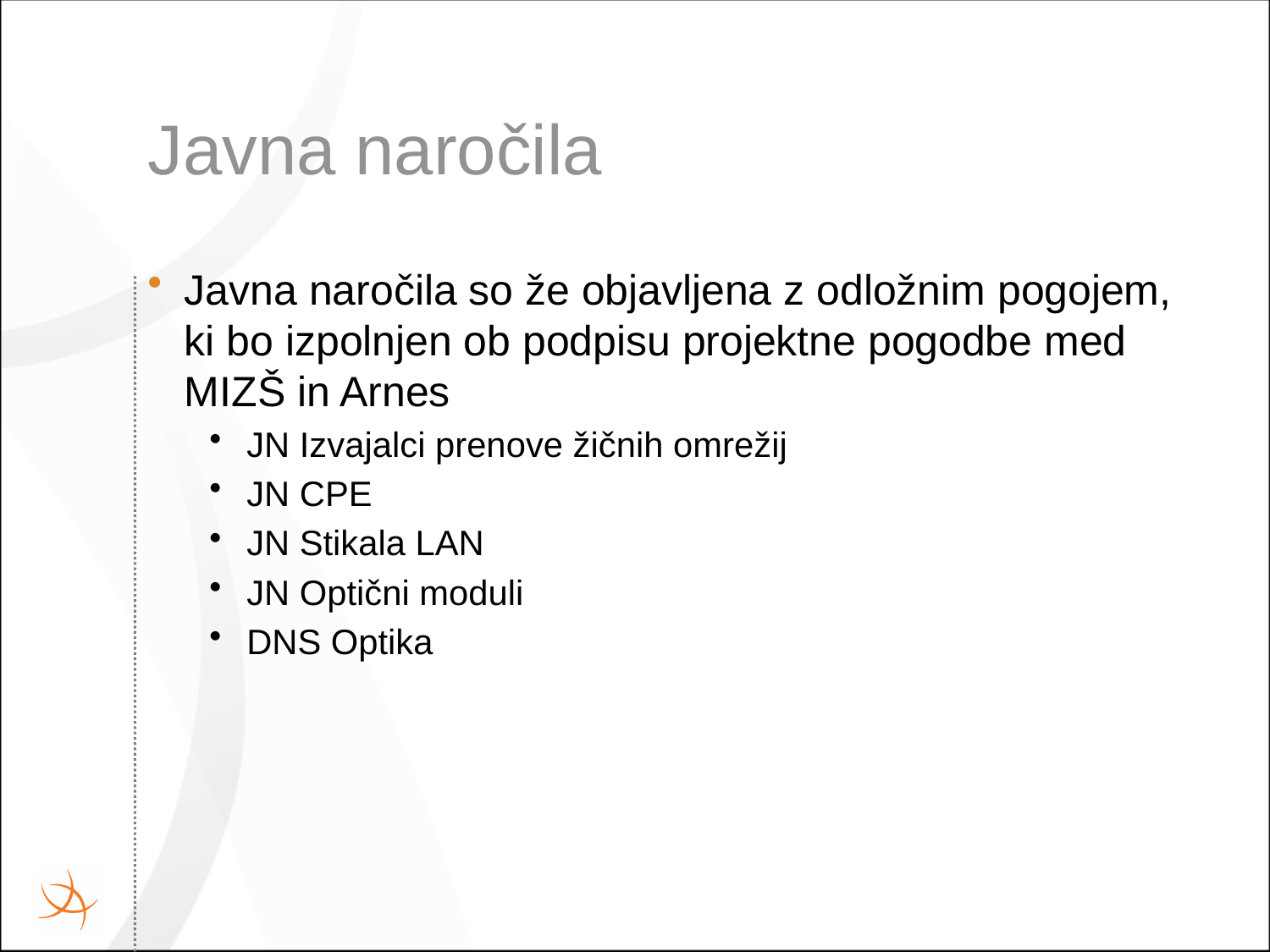

# Javna naročila
Javna naročila so že objavljena z odložnim pogojem, ki bo izpolnjen ob podpisu projektne pogodbe med MIZŠ in Arnes
JN Izvajalci prenove žičnih omrežij
JN CPE
JN Stikala LAN
JN Optični moduli
DNS Optika